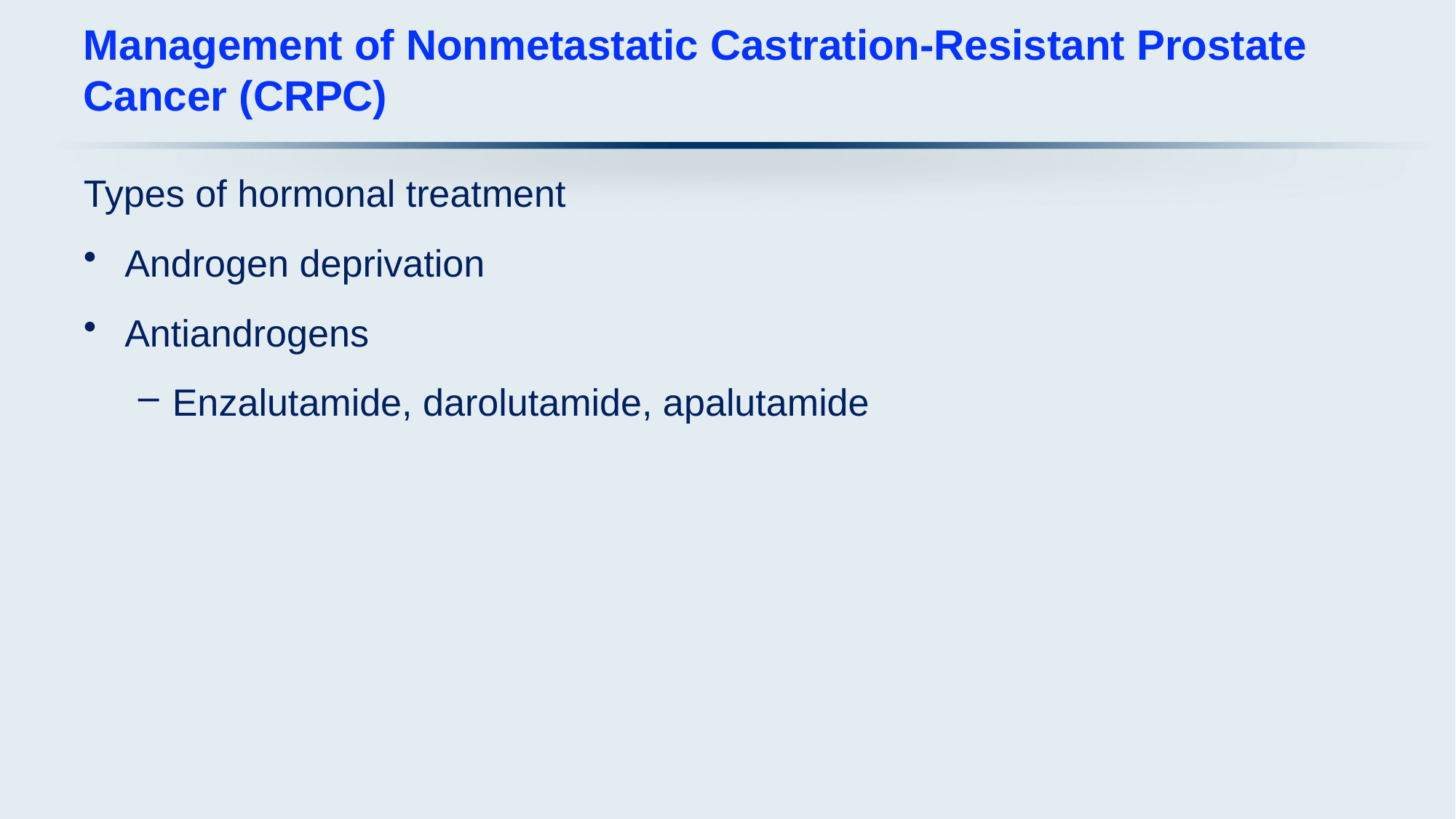

# Management of Nonmetastatic Castration-Resistant Prostate Cancer (CRPC)
Types of hormonal treatment
Androgen deprivation
Antiandrogens
Enzalutamide, darolutamide, apalutamide